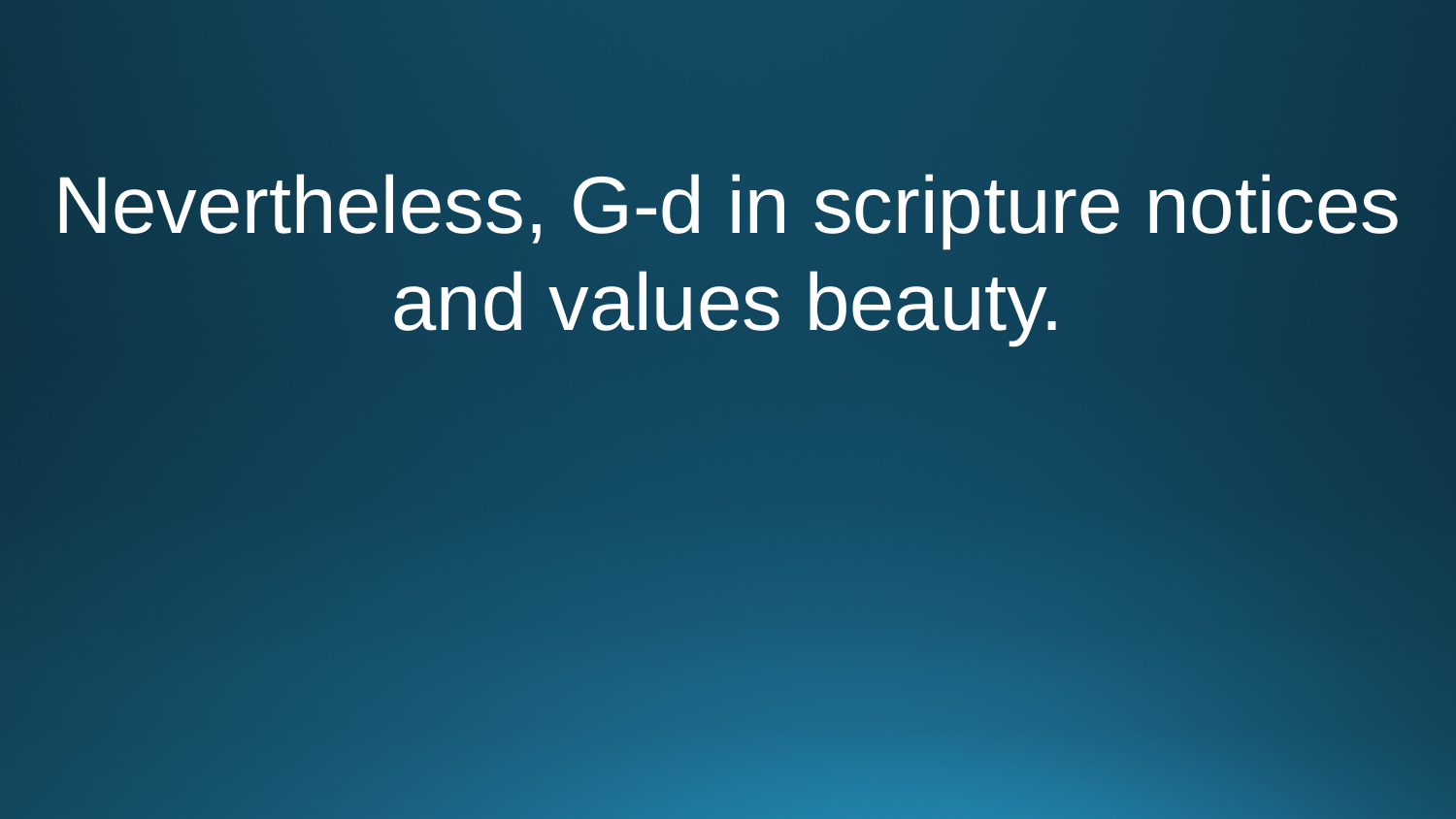

Nevertheless, G-d in scripture notices and values beauty.